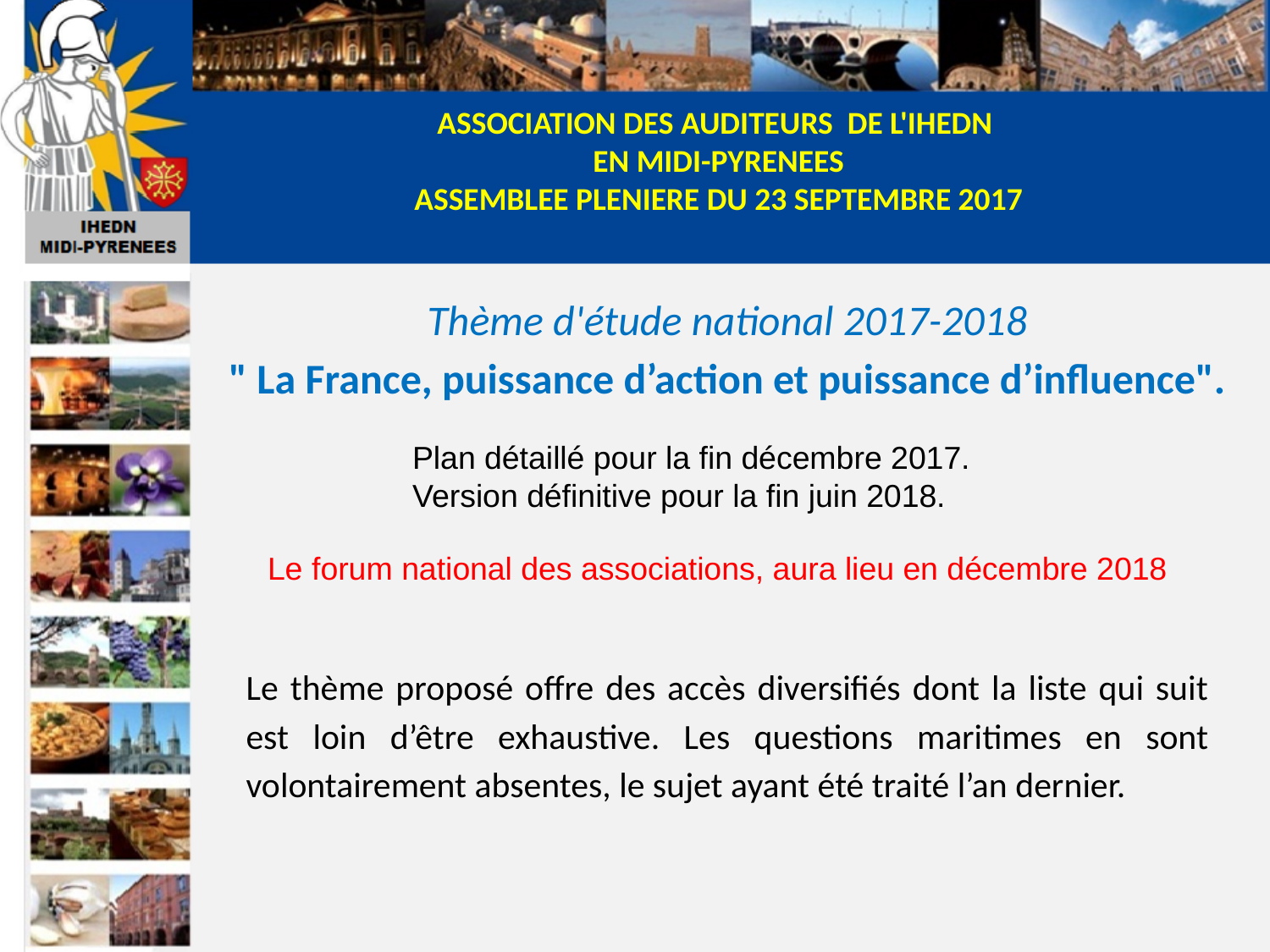

Thème d'étude national 2017-2018
" La France, puissance d’action et puissance d’influence".
Plan détaillé pour la fin décembre 2017. Version définitive pour la fin juin 2018.
Le forum national des associations, aura lieu en décembre 2018
Le thème proposé offre des accès diversifiés dont la liste qui suit est loin d’être exhaustive. Les questions maritimes en sont volontairement absentes, le sujet ayant été traité l’an dernier.